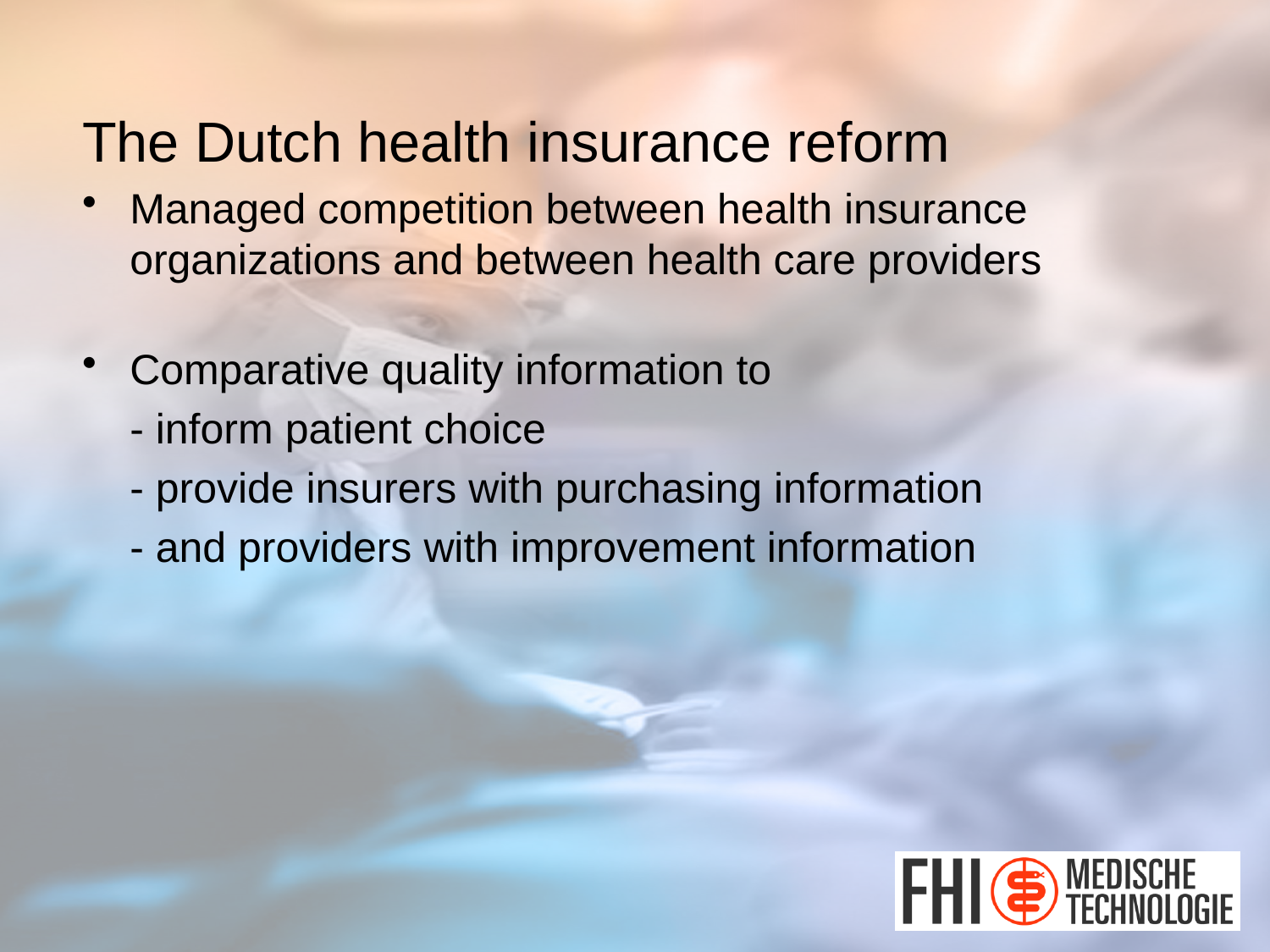

The Dutch health insurance reform
Managed competition between health insurance organizations and between health care providers
Comparative quality information to
	- inform patient choice
	- provide insurers with purchasing information
	- and providers with improvement information